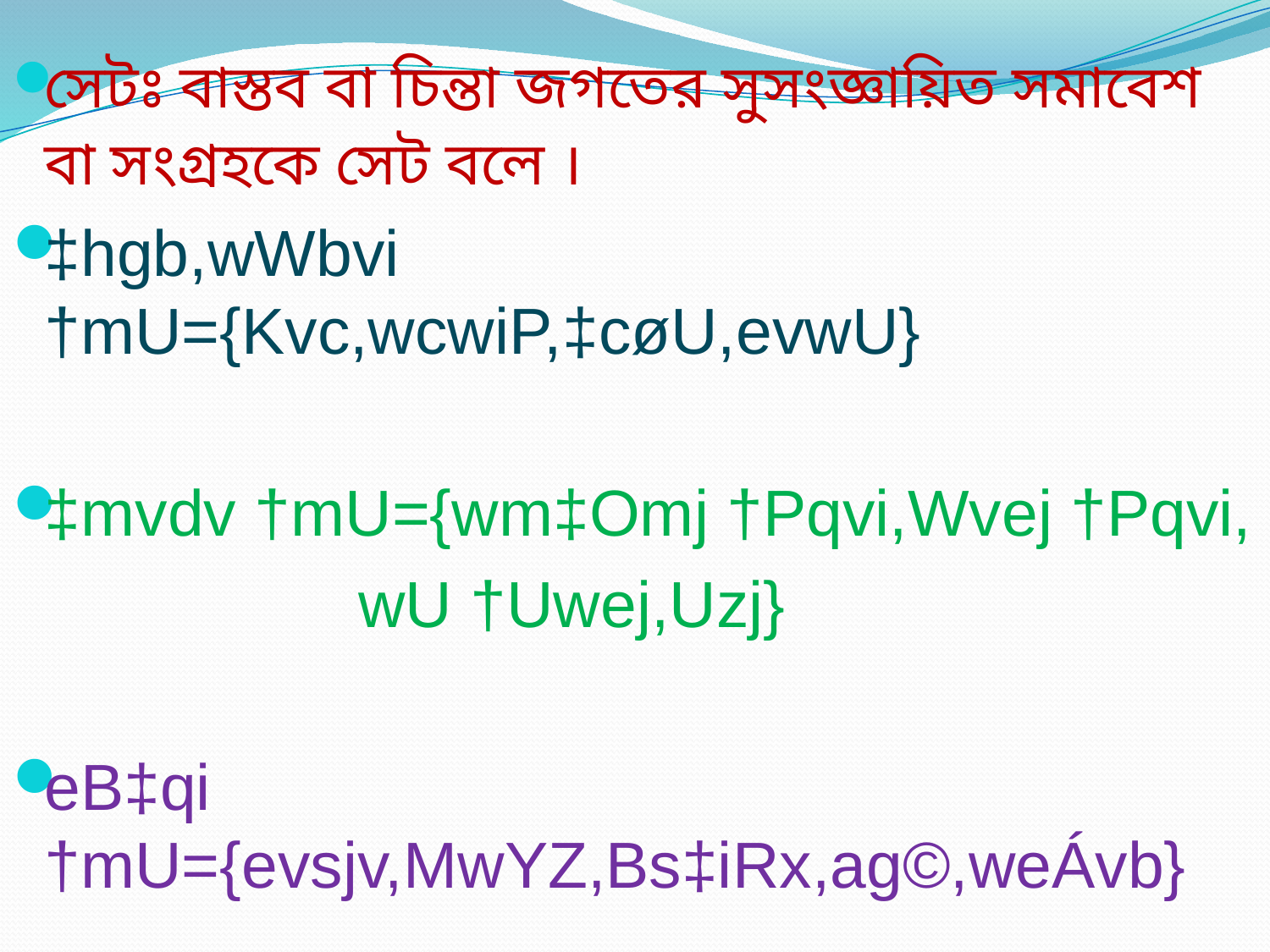

সেটঃ বাস্তব বা চিন্তা জগতের সুসংজ্ঞায়িত সমাবেশ বা সংগ্রহকে সেট বলে ।
‡hgb,wWbvi †mU={Kvc,wcwiP,‡cøU,evwU}

‡mvdv †mU={wm‡Omj †Pqvi,Wvej †Pqvi,
                   wU †Uwej,Uzj}

eB‡qi †mU={evsjv,MwYZ,Bs‡iRx,ag©,weÁvb}